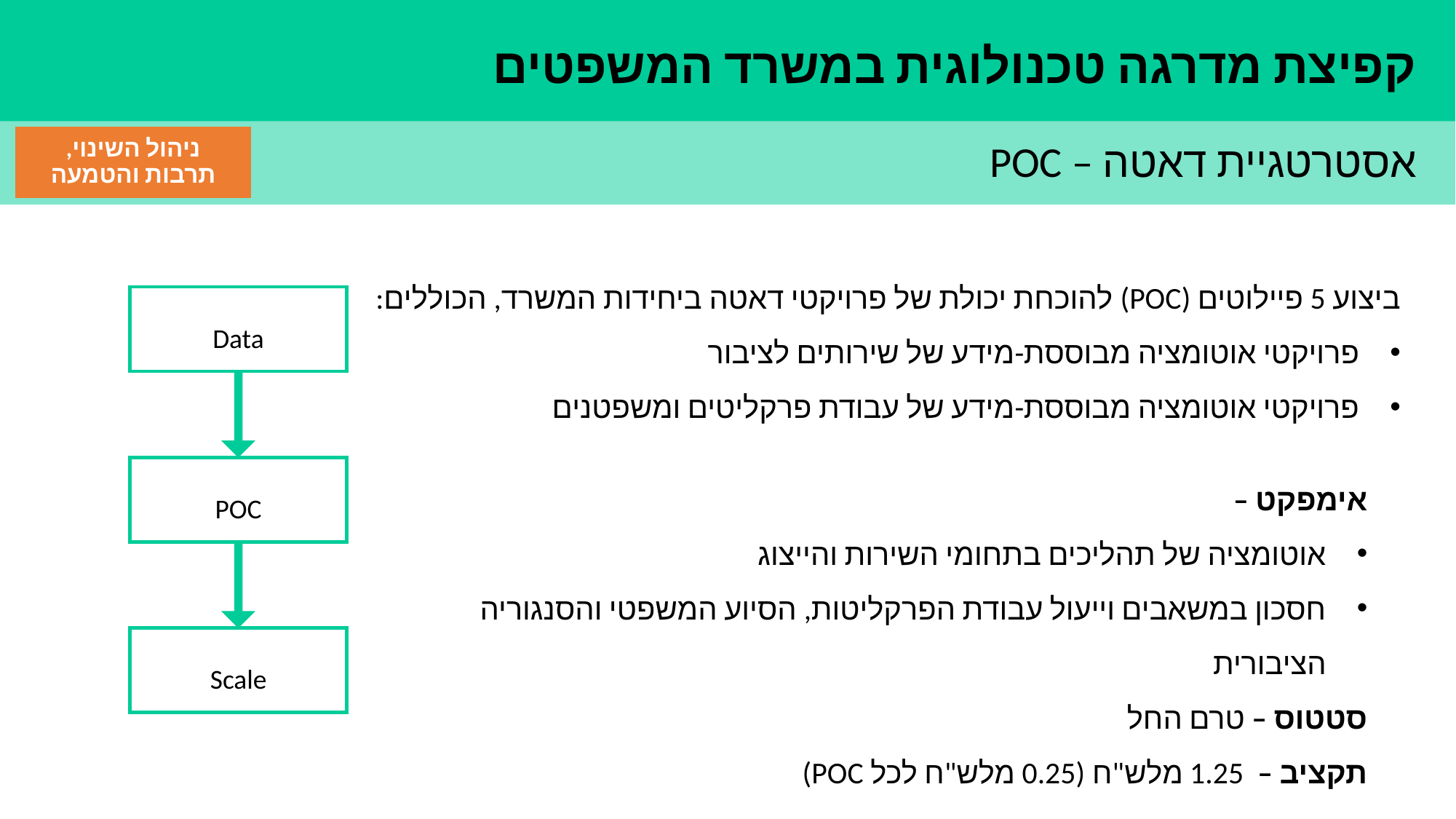

קפיצת מדרגה טכנולוגית במשרד המשפטים

ניהול השינוי, תרבות והטמעה
אסטרטגיית דאטה – POC

ביצוע 5 פיילוטים (POC) להוכחת יכולת של פרויקטי דאטה ביחידות המשרד, הכוללים:
פרויקטי אוטומציה מבוססת-מידע של שירותים לציבור
פרויקטי אוטומציה מבוססת-מידע של עבודת פרקליטים ומשפטנים
Data

אימפקט –
אוטומציה של תהליכים בתחומי השירות והייצוג
חסכון במשאבים וייעול עבודת הפרקליטות, הסיוע המשפטי והסנגוריה הציבורית
סטטוס – טרם החל
תקציב –  1.25 מלש"ח (0.25 מלש"ח לכל POC)
POC

Scale